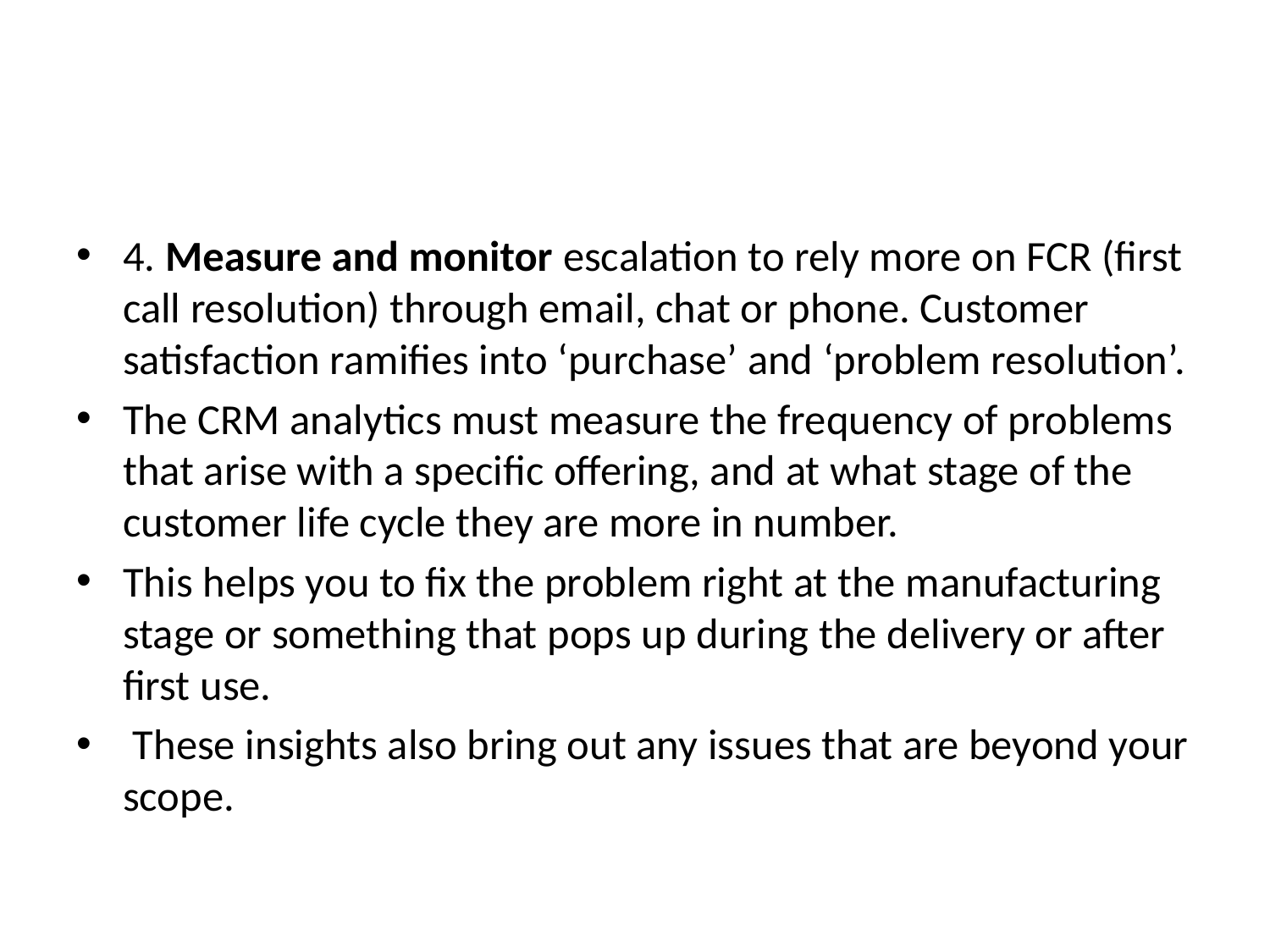

#
4. Measure and monitor escalation to rely more on FCR (first call resolution) through email, chat or phone. Customer satisfaction ramifies into ‘purchase’ and ‘problem resolution’.
The CRM analytics must measure the frequency of problems that arise with a specific offering, and at what stage of the customer life cycle they are more in number.
This helps you to fix the problem right at the manufacturing stage or something that pops up during the delivery or after first use.
 These insights also bring out any issues that are beyond your scope.